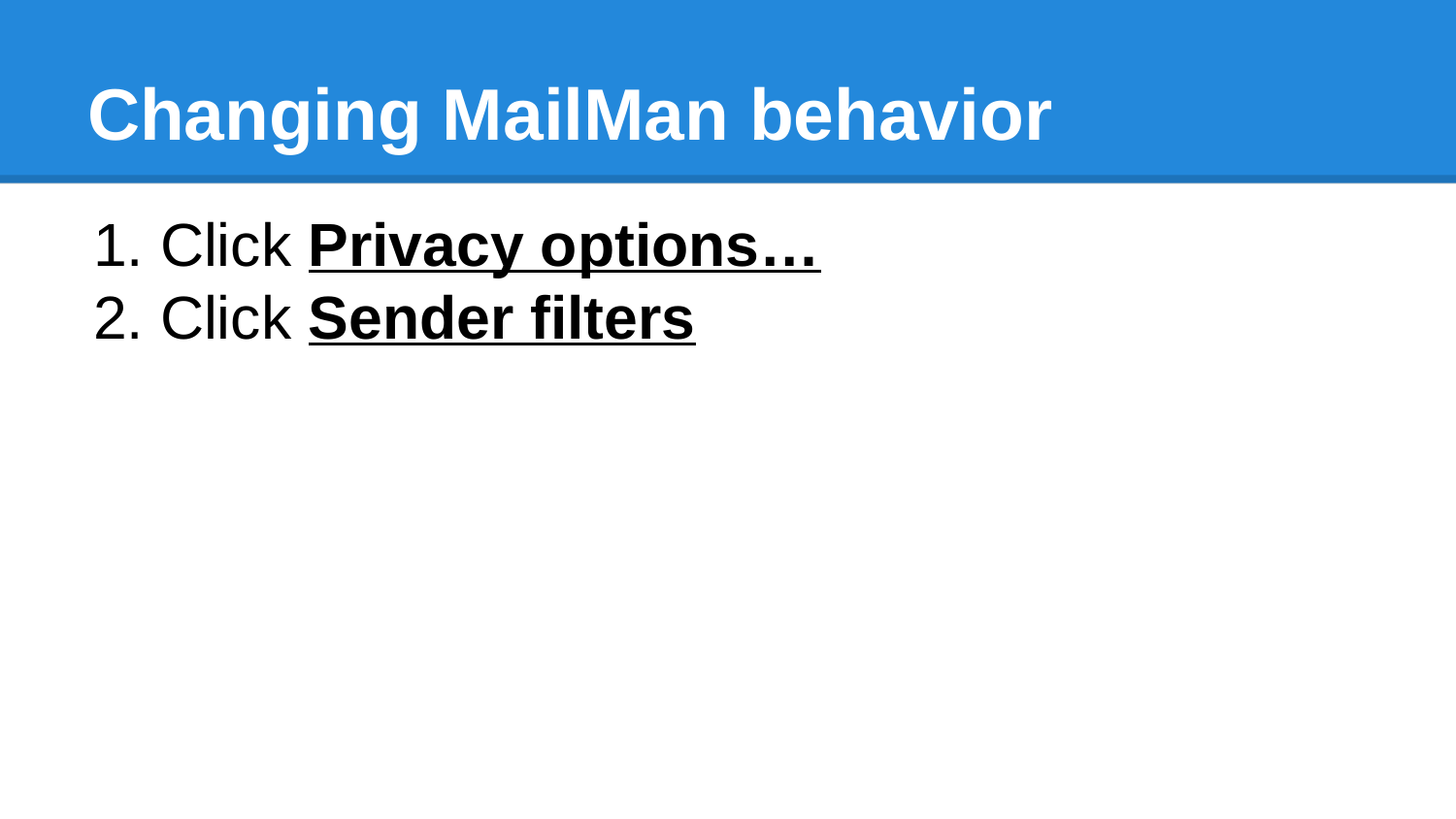

# Changing MailMan behavior
Click Privacy options…
Click Sender filters